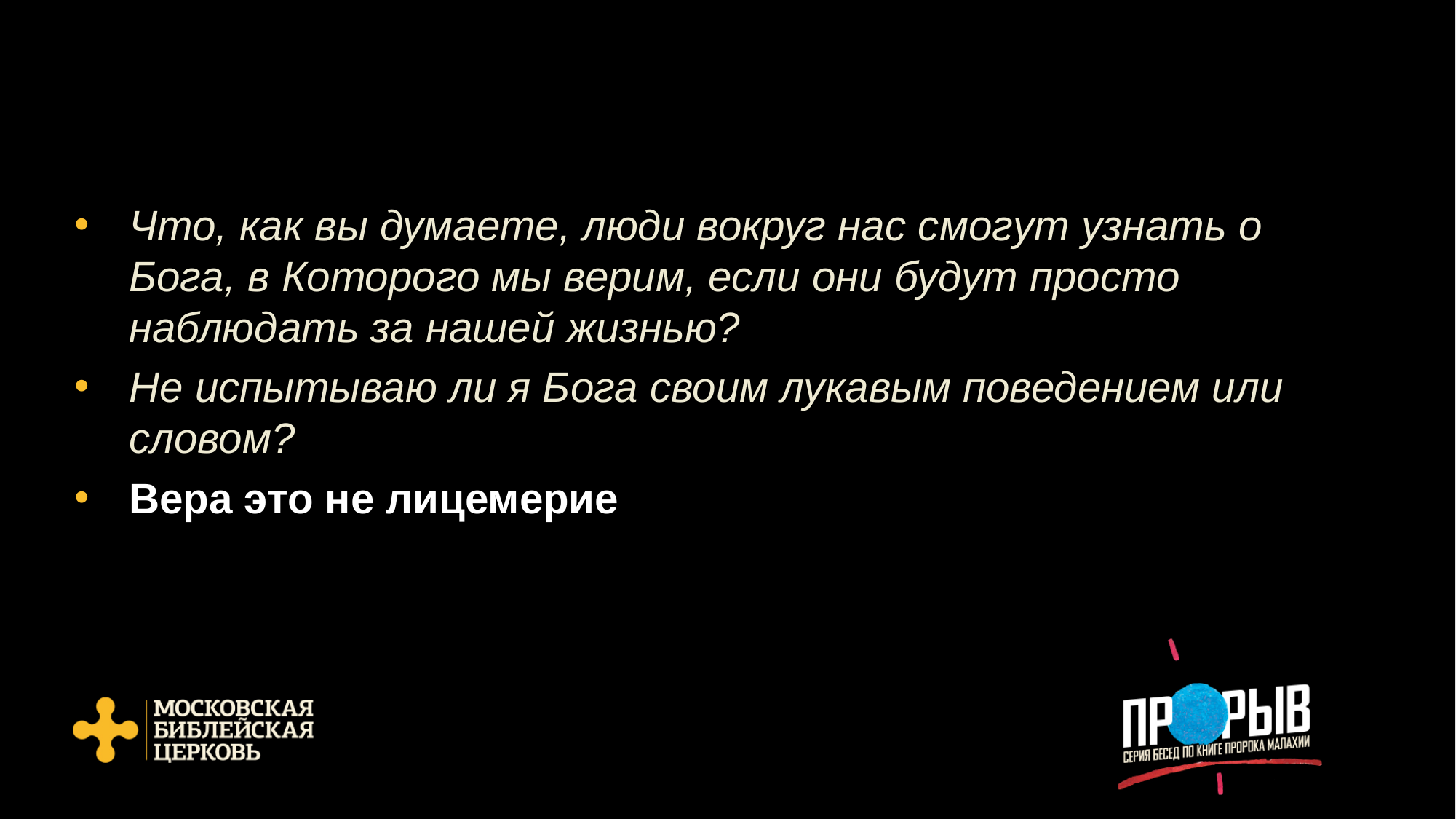

Что, как вы думаете, люди вокруг нас смогут узнать о Бога, в Которого мы верим, если они будут просто наблюдать за нашей жизнью?
Не испытываю ли я Бога своим лукавым поведением или словом?
Вера это не лицемерие